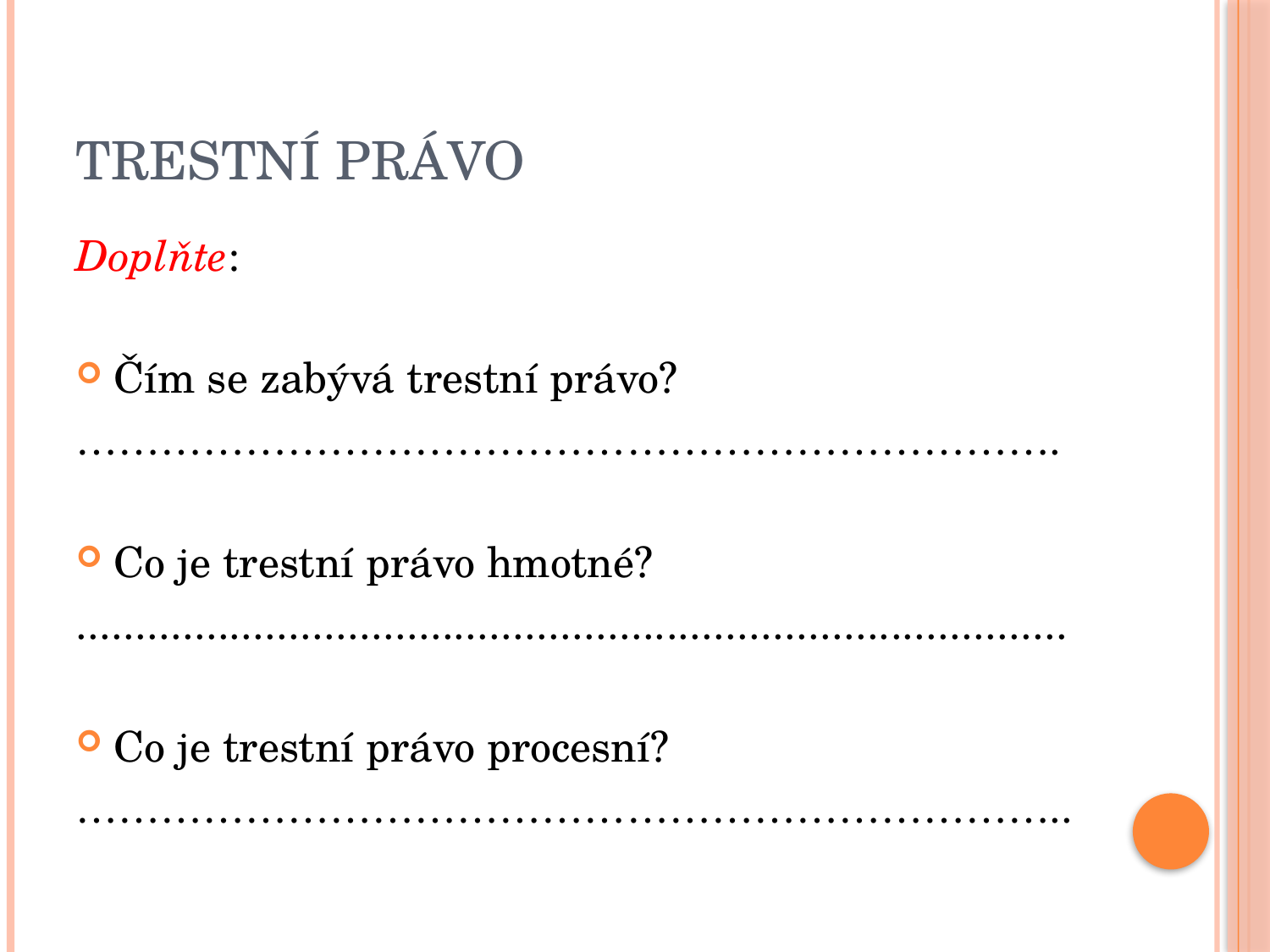

# Trestní právo
Doplňte:

Čím se zabývá trestní právo?
…………………………………………………………….

Co je trestní právo hmotné?
....................................................................................

Co je trestní právo procesní?
……………………………………………………………..